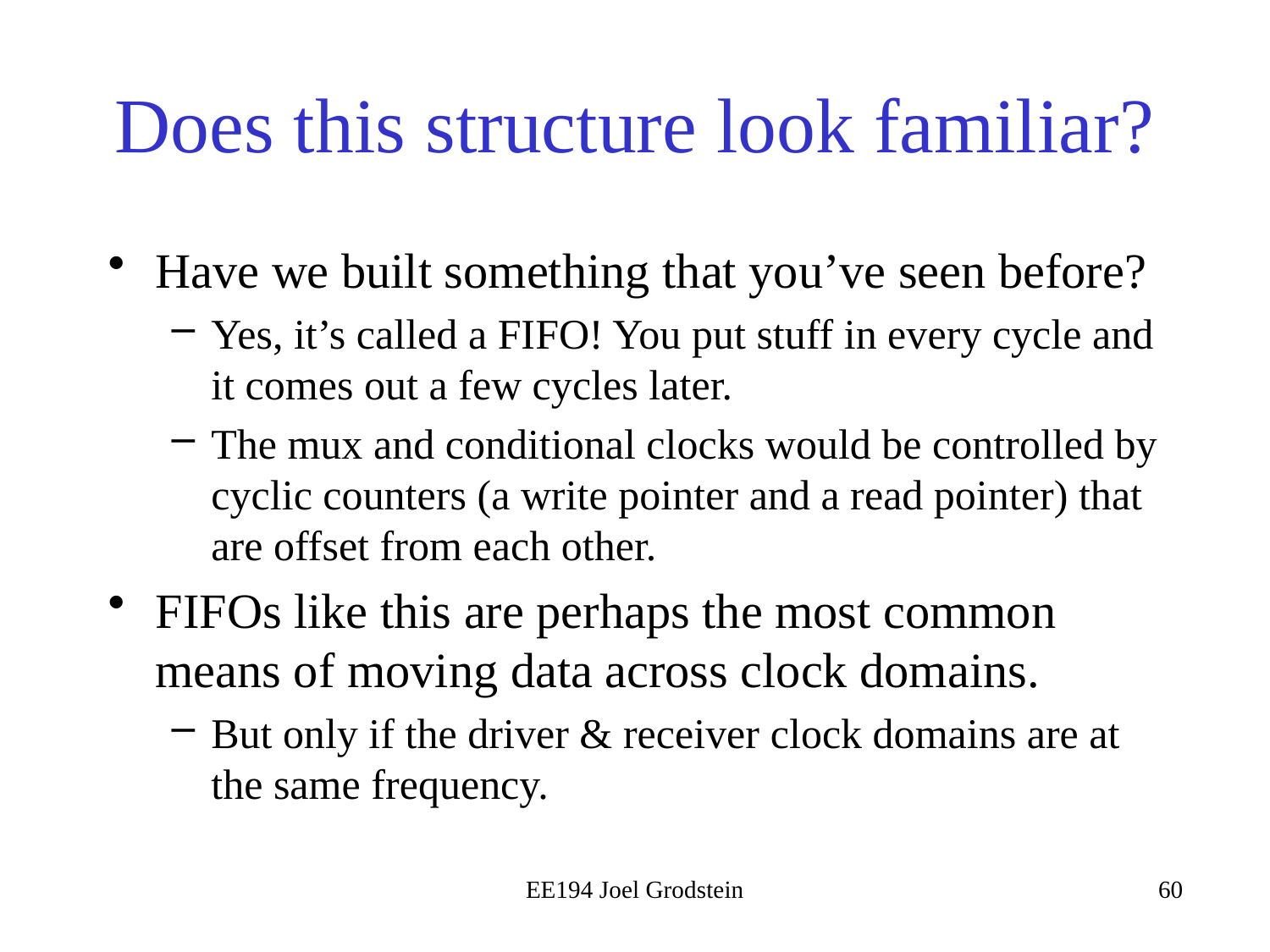

# Does this structure look familiar?
Have we built something that you’ve seen before?
Yes, it’s called a FIFO! You put stuff in every cycle and it comes out a few cycles later.
The mux and conditional clocks would be controlled by cyclic counters (a write pointer and a read pointer) that are offset from each other.
FIFOs like this are perhaps the most common means of moving data across clock domains.
But only if the driver & receiver clock domains are at the same frequency.
EE194 Joel Grodstein